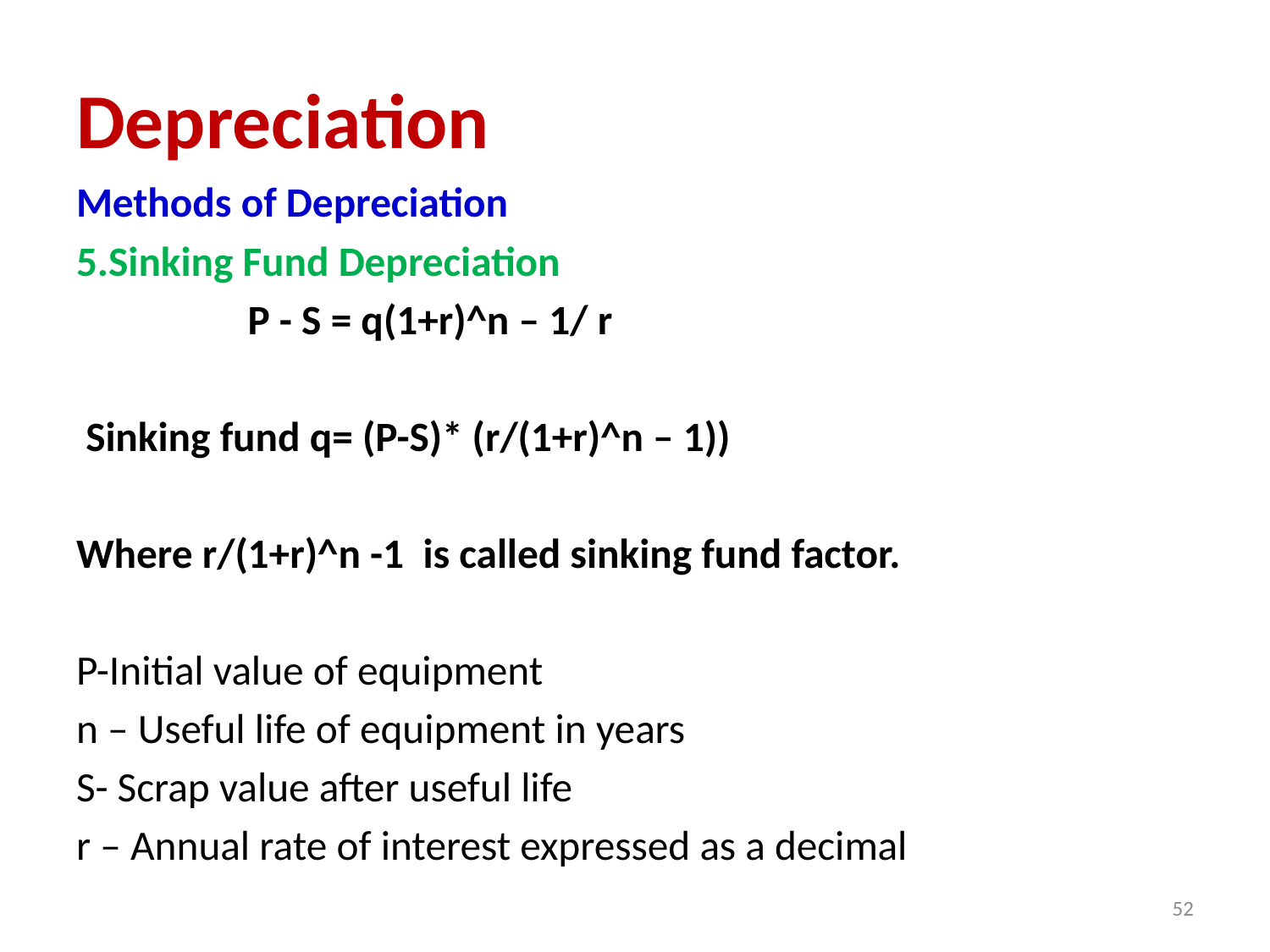

# Depreciation
Methods of Depreciation
5.Sinking Fund Depreciation
                  P - S = q(1+r)^n – 1/ r

 Sinking fund q= (P-S)* (r/(1+r)^n – 1))

Where r/(1+r)^n -1  is called sinking fund factor.

P-Initial value of equipment
n – Useful life of equipment in years
S- Scrap value after useful life
r – Annual rate of interest expressed as a decimal

52